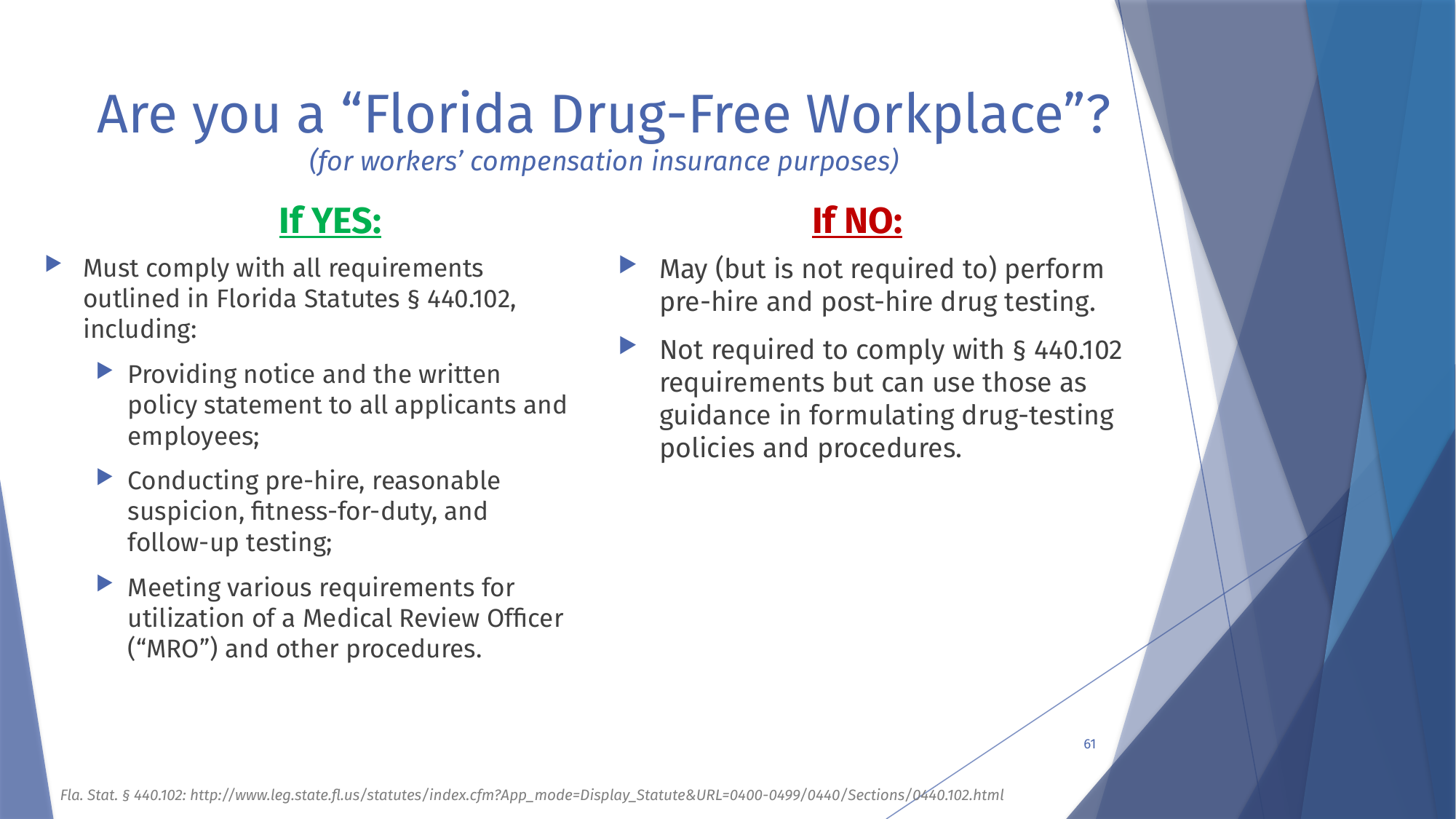

# Are you a “Florida Drug-Free Workplace”? (for workers’ compensation insurance purposes)
If YES:
If NO:
Must comply with all requirements outlined in Florida Statutes § 440.102, including:
Providing notice and the written policy statement to all applicants and employees;
Conducting pre-hire, reasonable suspicion, fitness-for-duty, and follow-up testing;
Meeting various requirements for utilization of a Medical Review Officer (“MRO”) and other procedures.

May (but is not required to) perform pre-hire and post-hire drug testing.
Not required to comply with § 440.102 requirements but can use those as guidance in formulating drug-testing policies and procedures.

61
Fla. Stat. § 440.102: http://www.leg.state.fl.us/statutes/index.cfm?App_mode=Display_Statute&URL=0400-0499/0440/Sections/0440.102.html